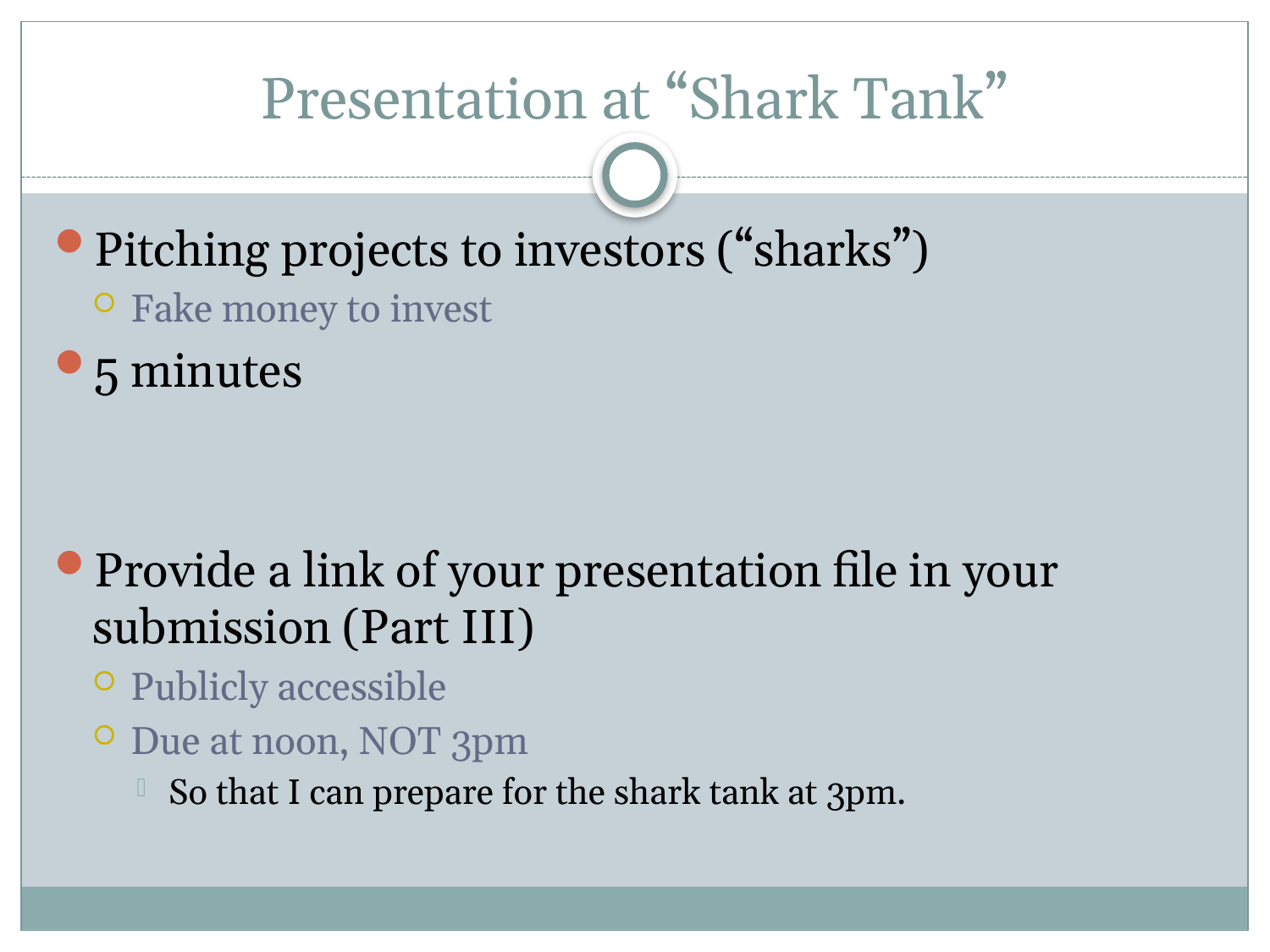

# Presentation at “Shark Tank”
Pitching projects to investors (“sharks”)
Fake money to invest
5 minutes

Provide a link of your presentation file in your submission (Part III)
Publicly accessible
Due at noon, NOT 3pm
So that I can prepare for the shark tank at 3pm.